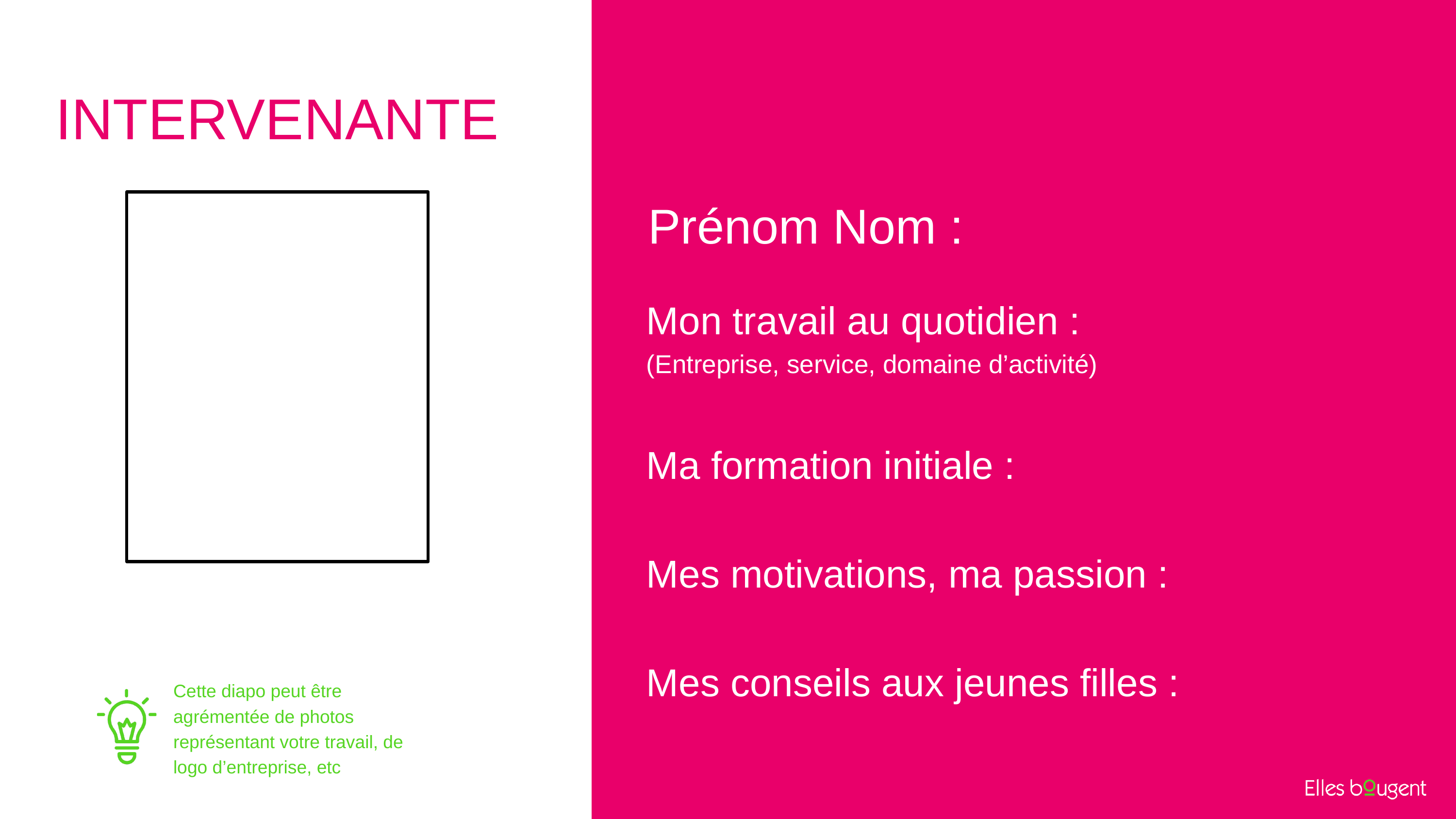

INTERVENANTE
Prénom Nom :

Mon travail au quotidien :
(Entreprise, service, domaine d’activité)

Ma formation initiale :

Mes motivations, ma passion :

Mes conseils aux jeunes filles :
Cette diapo peut être agrémentée de photos représentant votre travail, de logo d’entreprise, etc